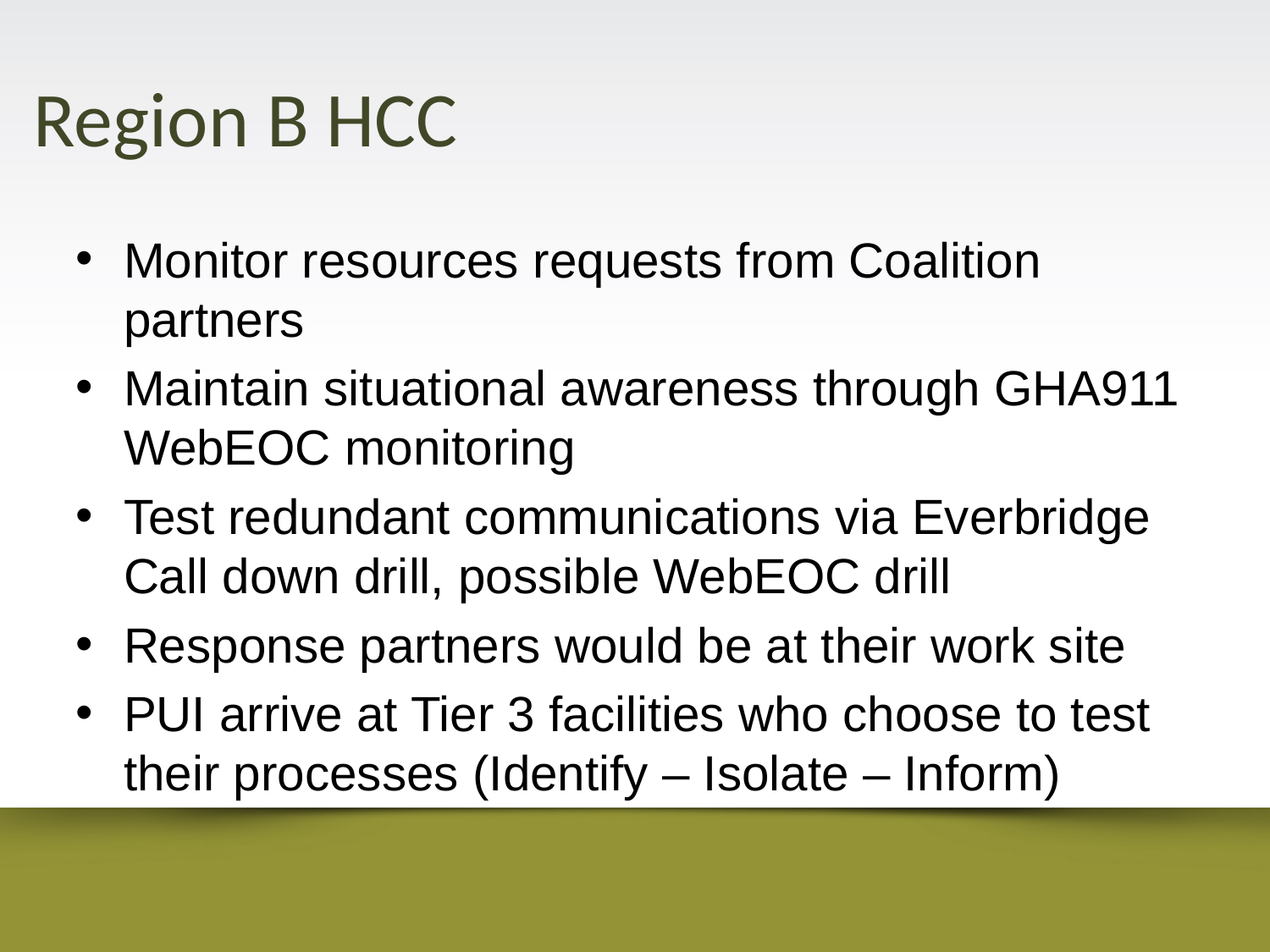

# Region B HCC
Monitor resources requests from Coalition partners
Maintain situational awareness through GHA911 WebEOC monitoring
Test redundant communications via Everbridge Call down drill, possible WebEOC drill
Response partners would be at their work site
PUI arrive at Tier 3 facilities who choose to test their processes (Identify – Isolate – Inform)